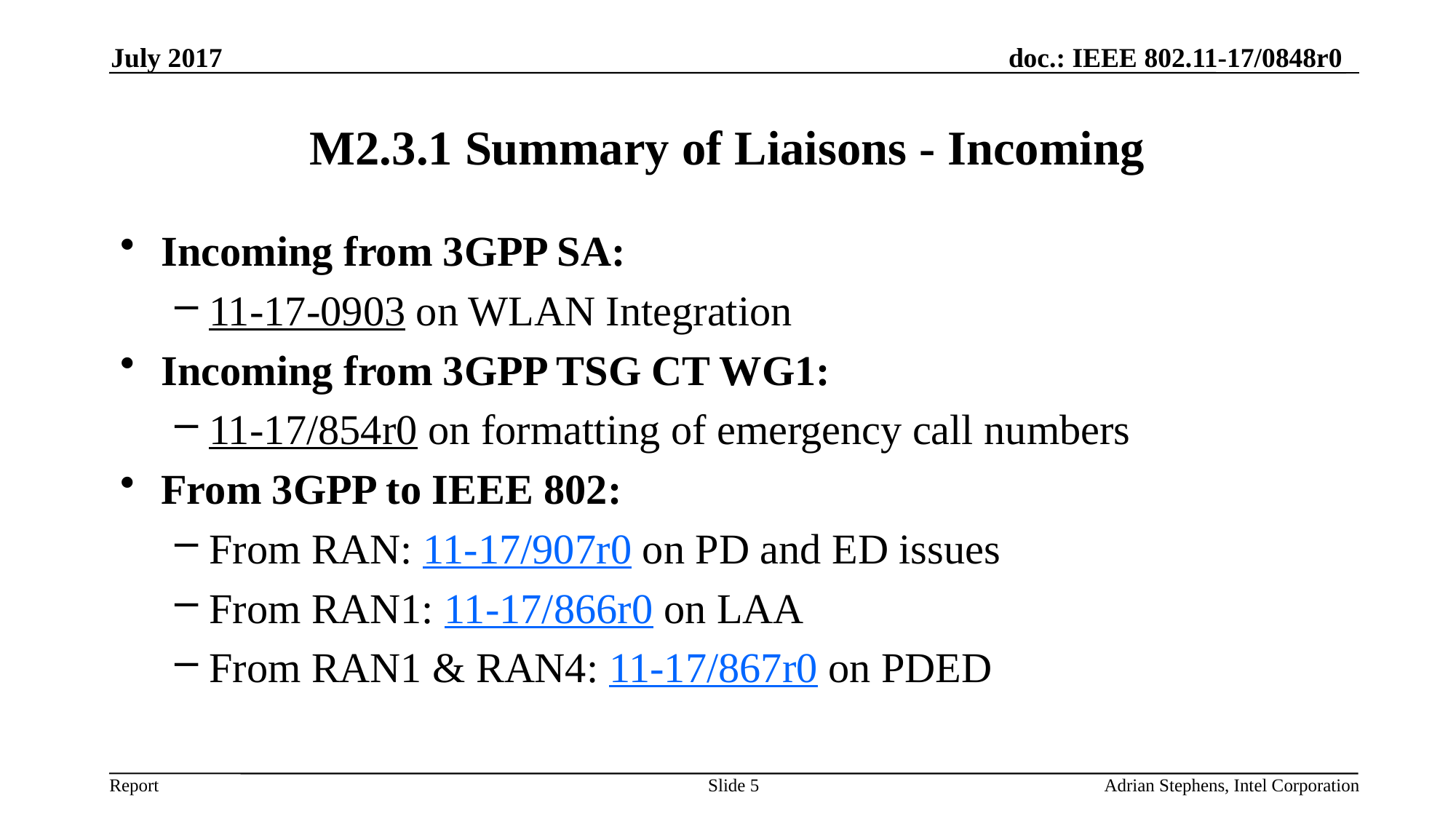

July 2017
# M2.3.1 Summary of Liaisons - Incoming
Incoming from 3GPP SA:
11-17-0903 on WLAN Integration
Incoming from 3GPP TSG CT WG1:
11-17/854r0 on formatting of emergency call numbers
From 3GPP to IEEE 802:
From RAN: 11-17/907r0 on PD and ED issues
From RAN1: 11-17/866r0 on LAA
From RAN1 & RAN4: 11-17/867r0 on PDED
Slide 5
Adrian Stephens, Intel Corporation